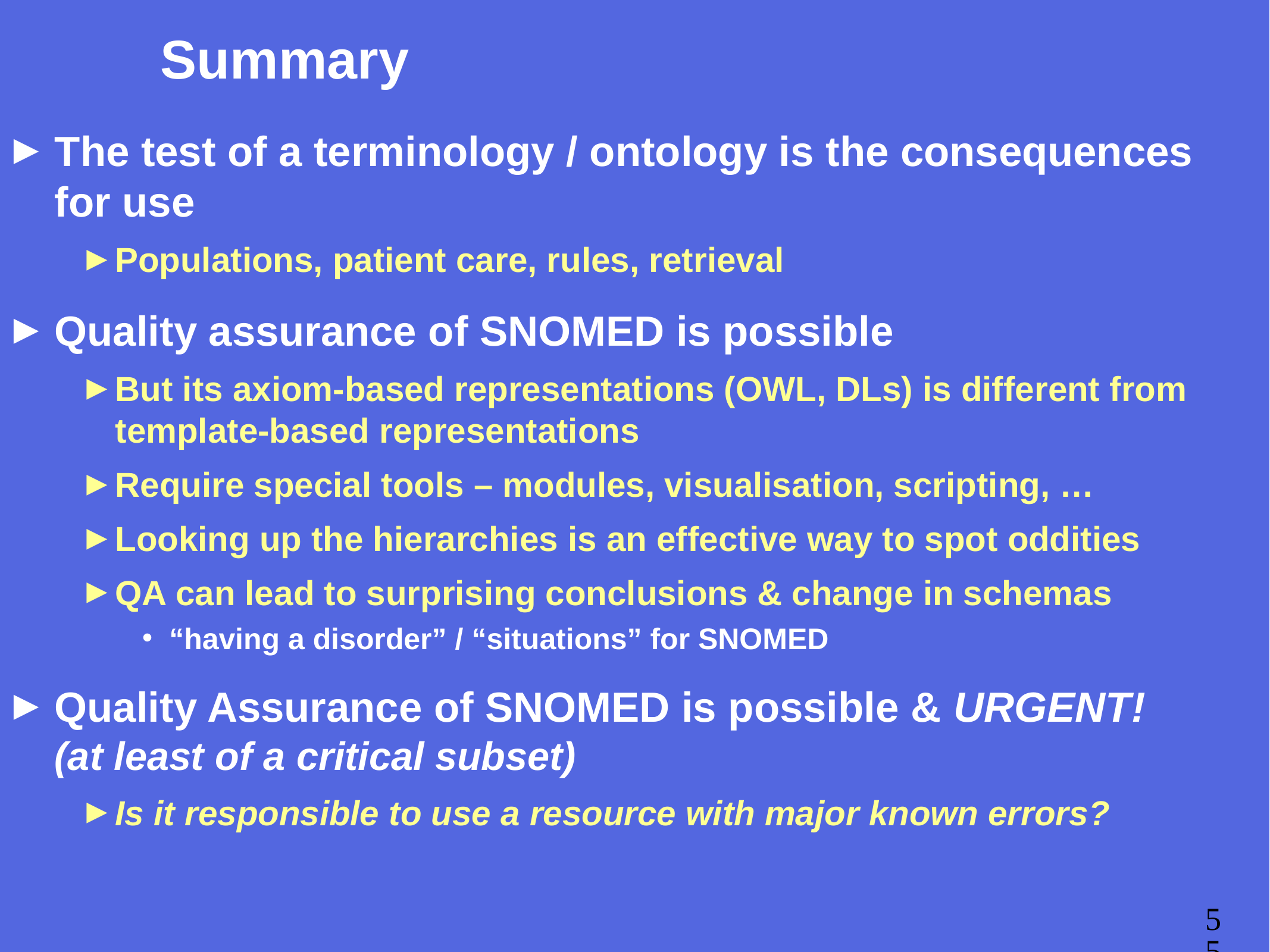

# Summary
The test of a terminology / ontology is the consequences for use
Populations, patient care, rules, retrieval
Quality assurance of SNOMED is possible
But its axiom-based representations (OWL, DLs) is different from template-based representations
Require special tools – modules, visualisation, scripting, …
Looking up the hierarchies is an effective way to spot oddities
QA can lead to surprising conclusions & change in schemas
“having a disorder” / “situations” for SNOMED
Quality Assurance of SNOMED is possible & URGENT!
(at least of a critical subset)
Is it responsible to use a resource with major known errors?
55